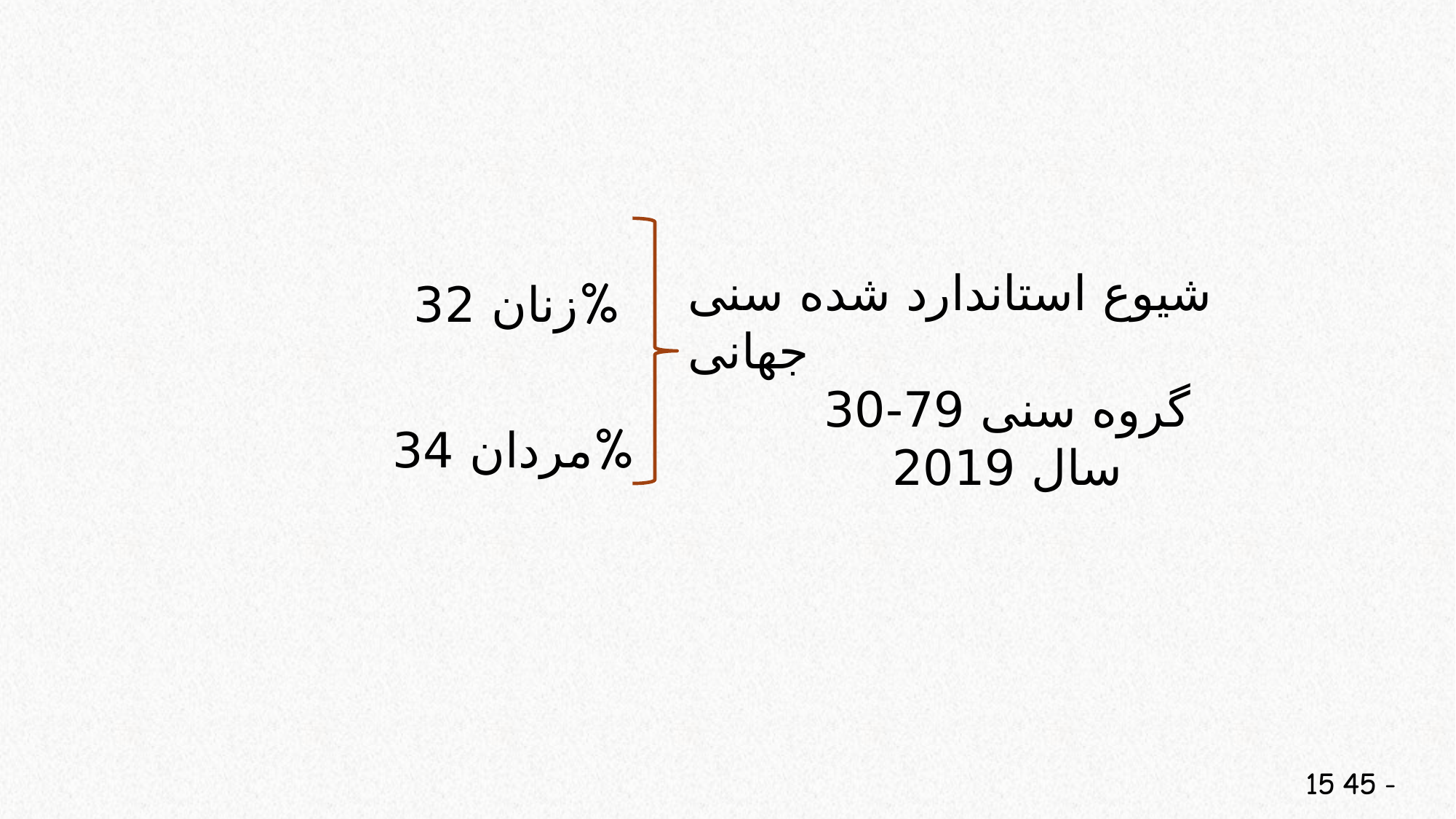

#

 زنان 32%
 مردان 34%

شیوع استاندارد شده سنی جهانی
گروه سنی 79-30
سال 2019

15 45 -